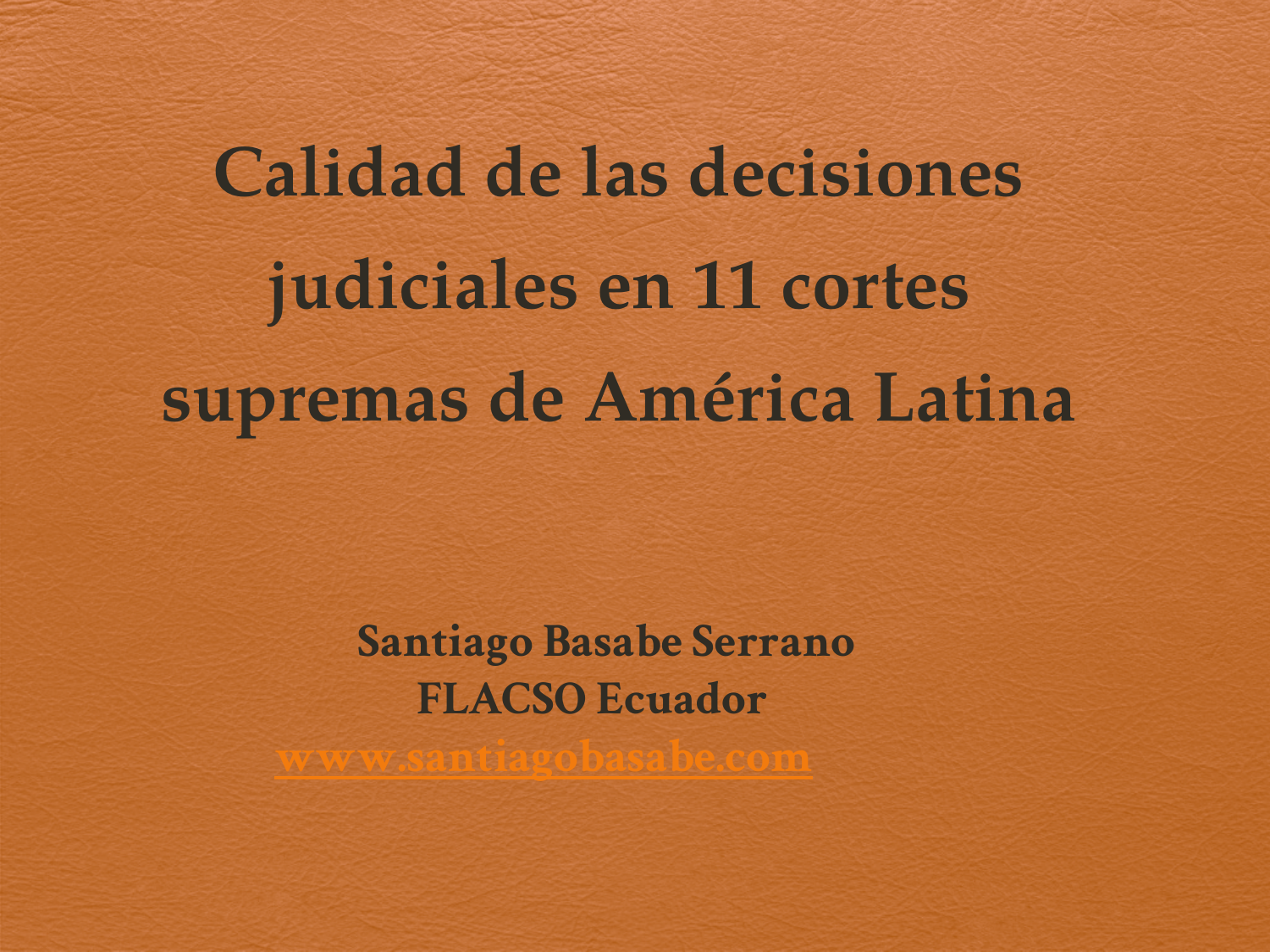

# Calidad de las decisiones judiciales en 11 cortes supremas de América Latina

             Santiago Basabe Serrano
          FLACSO Ecuador
www.santiagobasabe.com